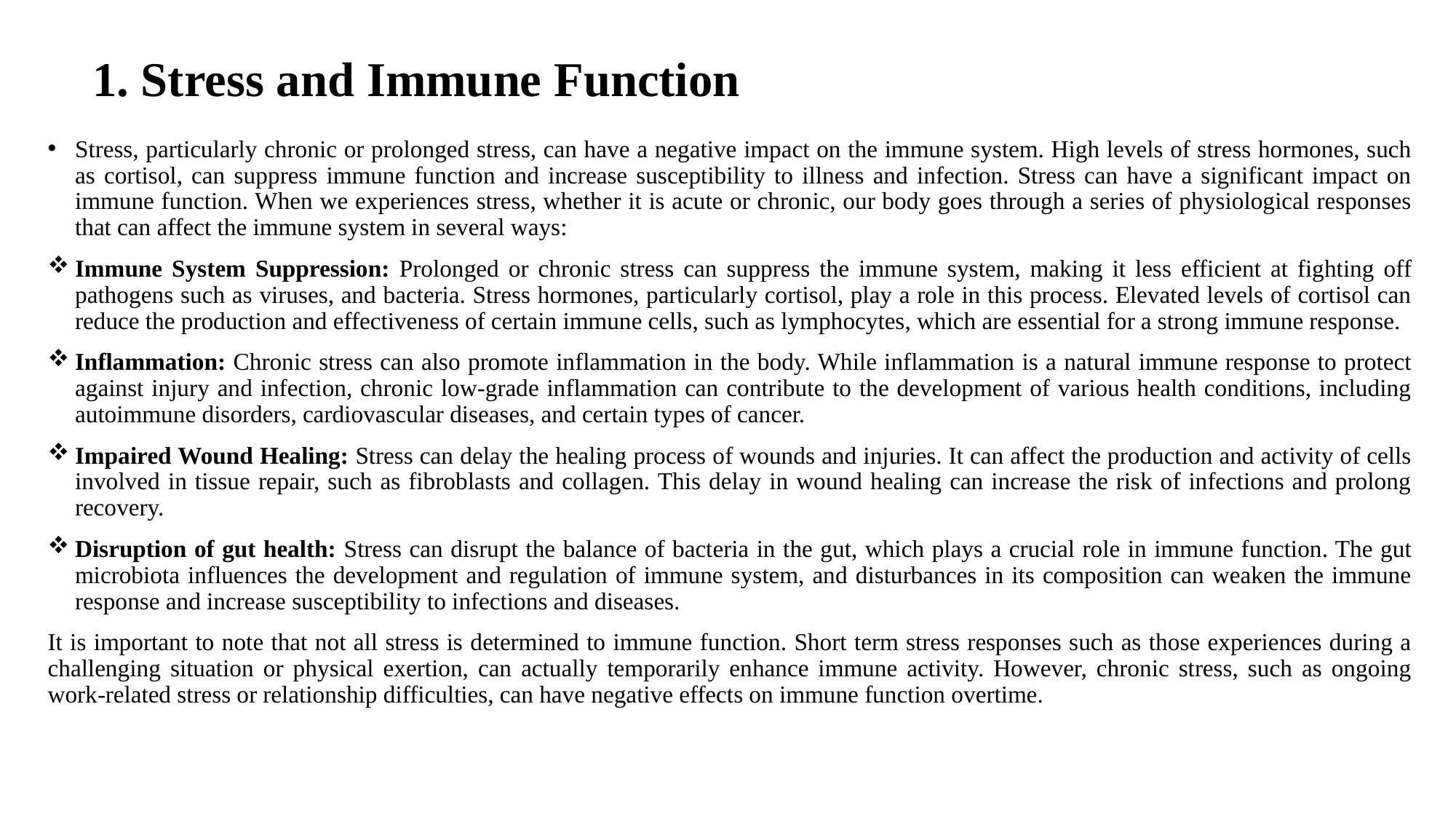

# 1. Stress and Immune Function
Stress, particularly chronic or prolonged stress, can have a negative impact on the immune system. High levels of stress hormones, such as cortisol, can suppress immune function and increase susceptibility to illness and infection. Stress can have a significant impact on immune function. When we experiences stress, whether it is acute or chronic, our body goes through a series of physiological responses that can affect the immune system in several ways:
Immune System Suppression: Prolonged or chronic stress can suppress the immune system, making it less efficient at fighting off pathogens such as viruses, and bacteria. Stress hormones, particularly cortisol, play a role in this process. Elevated levels of cortisol can reduce the production and effectiveness of certain immune cells, such as lymphocytes, which are essential for a strong immune response.
Inflammation: Chronic stress can also promote inflammation in the body. While inflammation is a natural immune response to protect against injury and infection, chronic low-grade inflammation can contribute to the development of various health conditions, including autoimmune disorders, cardiovascular diseases, and certain types of cancer.
Impaired Wound Healing: Stress can delay the healing process of wounds and injuries. It can affect the production and activity of cells involved in tissue repair, such as fibroblasts and collagen. This delay in wound healing can increase the risk of infections and prolong recovery.
Disruption of gut health: Stress can disrupt the balance of bacteria in the gut, which plays a crucial role in immune function. The gut microbiota influences the development and regulation of immune system, and disturbances in its composition can weaken the immune response and increase susceptibility to infections and diseases.
It is important to note that not all stress is determined to immune function. Short term stress responses such as those experiences during a challenging situation or physical exertion, can actually temporarily enhance immune activity. However, chronic stress, such as ongoing work-related stress or relationship difficulties, can have negative effects on immune function overtime.